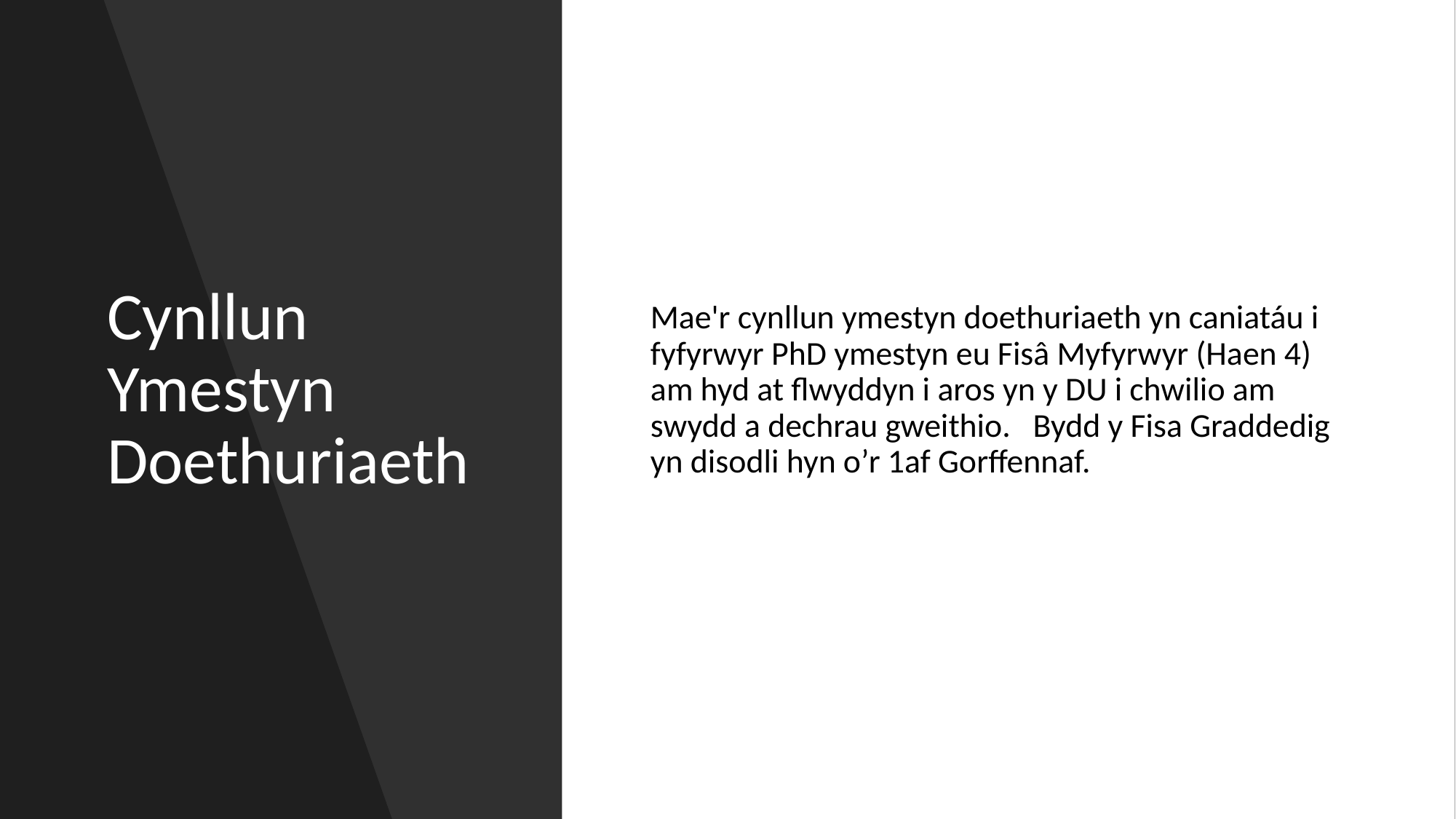

# Cynllun Ymestyn Doethuriaeth
Mae'r cynllun ymestyn doethuriaeth yn caniatáu i fyfyrwyr PhD ymestyn eu Fisâ Myfyrwyr (Haen 4) am hyd at flwyddyn i aros yn y DU i chwilio am swydd a dechrau gweithio.   Bydd y Fisa Graddedig yn disodli hyn o’r 1af Gorffennaf.